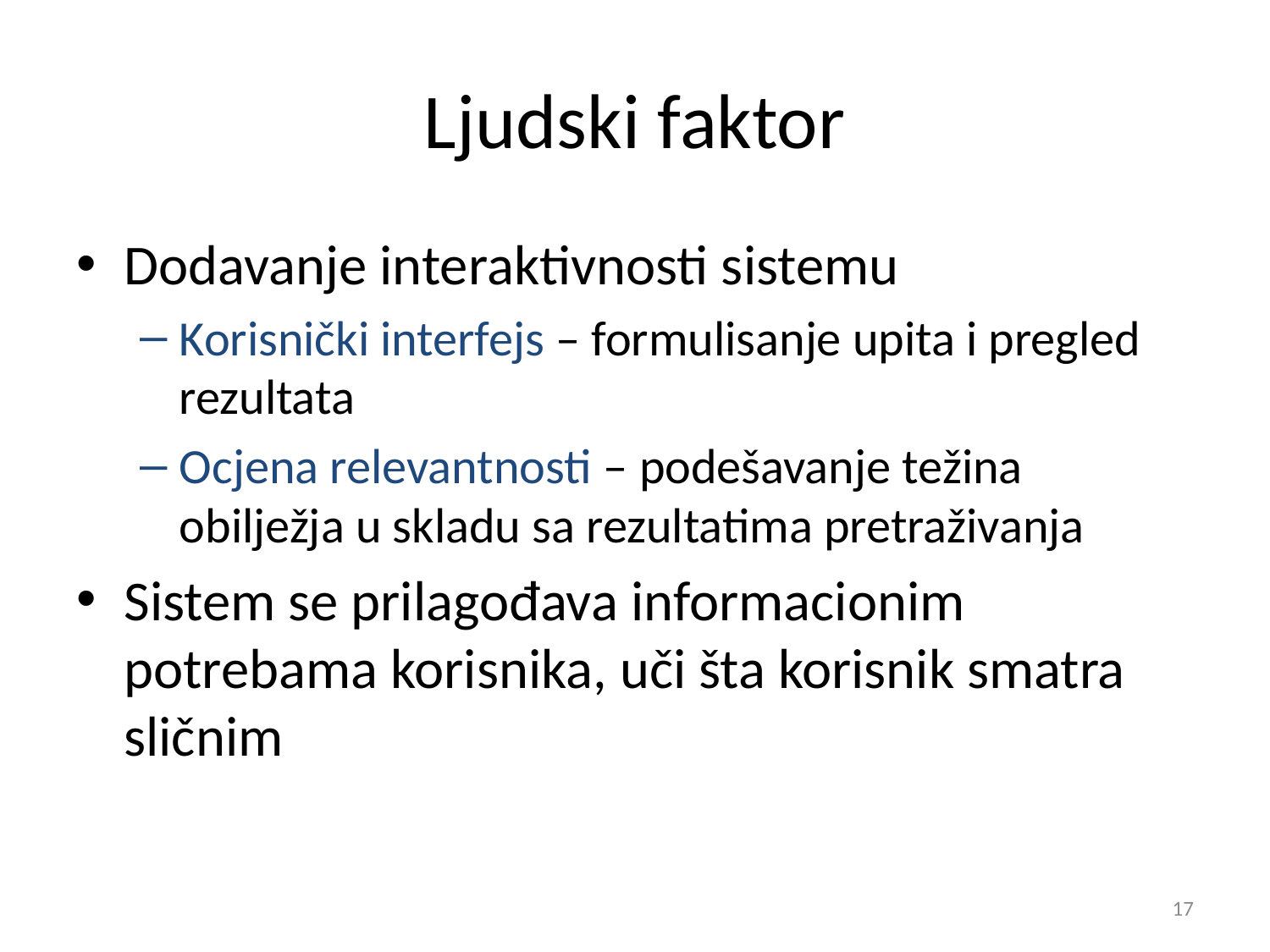

# Ljudski faktor
Dodavanje interaktivnosti sistemu
Korisnički interfejs – formulisanje upita i pregled rezultata
Ocjena relevantnosti – podešavanje težina obilježja u skladu sa rezultatima pretraživanja
Sistem se prilagođava informacionim potrebama korisnika, uči šta korisnik smatra sličnim
17